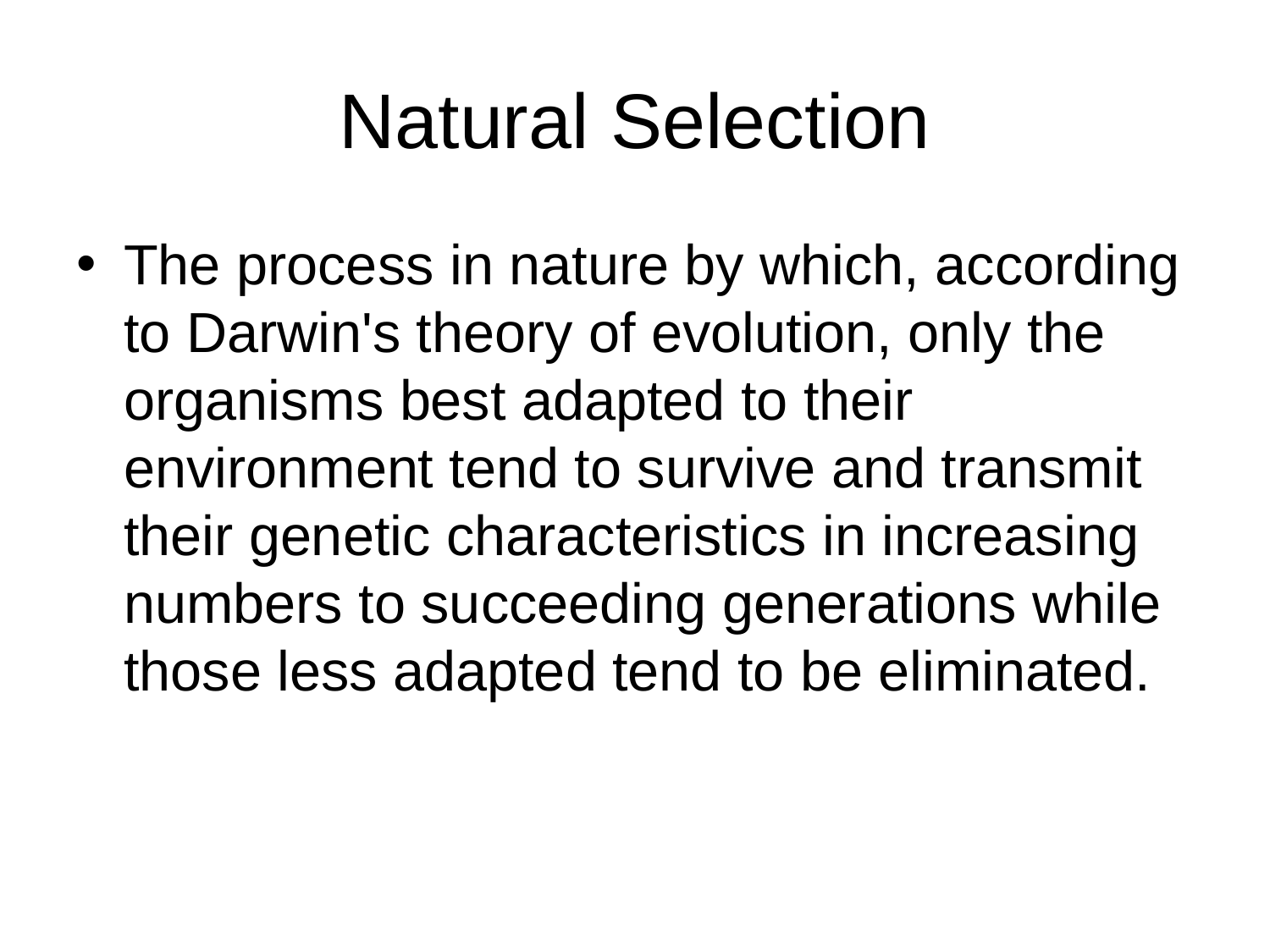

# Natural Selection
The process in nature by which, according to Darwin's theory of evolution, only the organisms best adapted to their environment tend to survive and transmit their genetic characteristics in increasing numbers to succeeding generations while those less adapted tend to be eliminated.